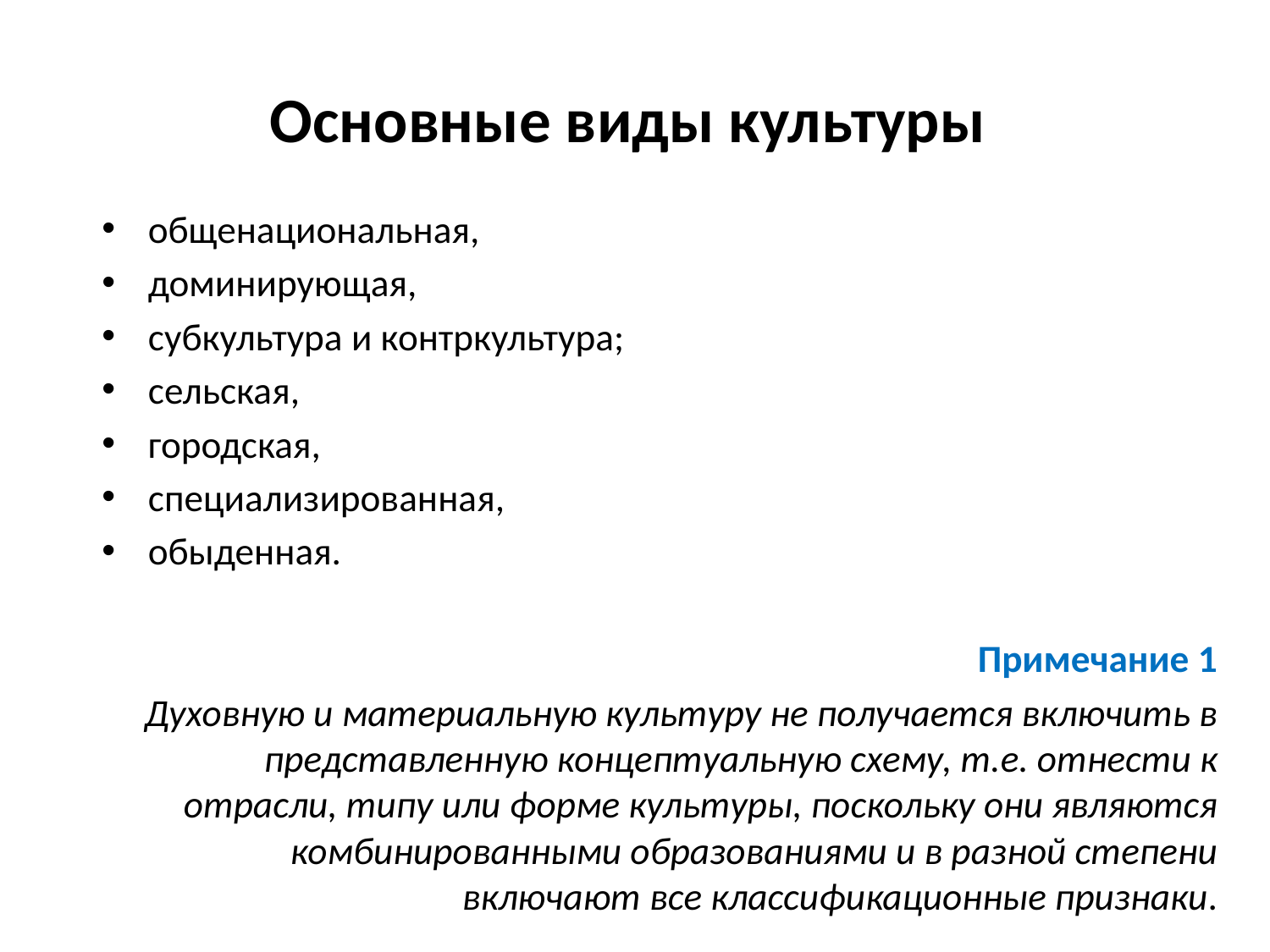

# Основные виды культуры
общенациональная,
доминирующая,
субкультура и контркультура;
сельская,
городская,
специализированная,
обыденная.

Примечание 1
Духовную и материальную культуру не получается включить в представленную концептуальную схему, т.е. отнести к отрасли, типу или форме культуры, поскольку они являются комбинированными образованиями и в разной степени включают все классификационные признаки.